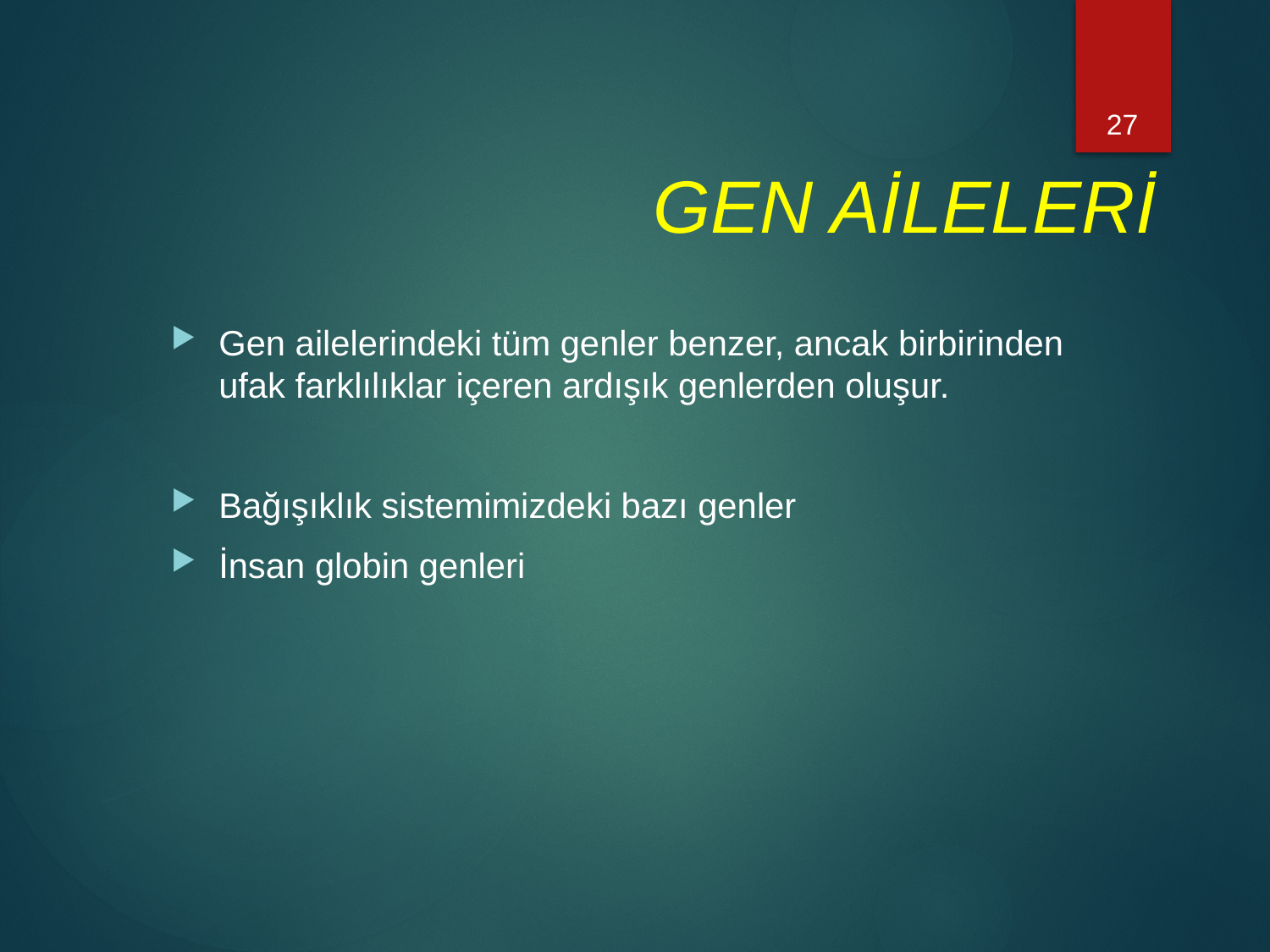

27
# GEN AİLELERİ
Gen ailelerindeki tüm genler benzer, ancak birbirinden ufak farklılıklar içeren ardışık genlerden oluşur.

Bağışıklık sistemimizdeki bazı genler
İnsan globin genleri